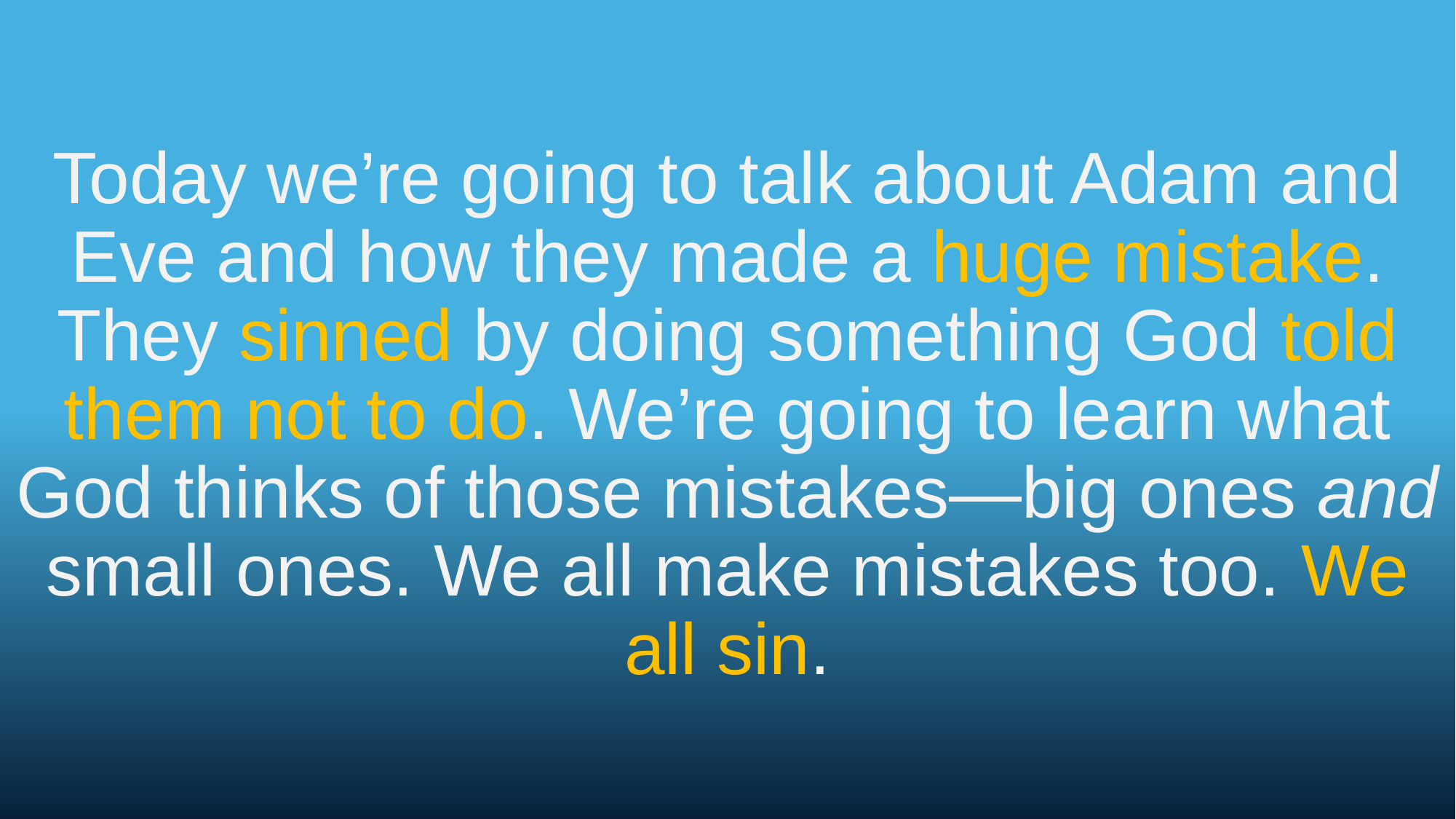

Today we’re going to talk about Adam and Eve and how they made a huge mistake. They sinned by doing something God told them not to do. We’re going to learn what God thinks of those mistakes—big ones and small ones. We all make mistakes too. We all sin.